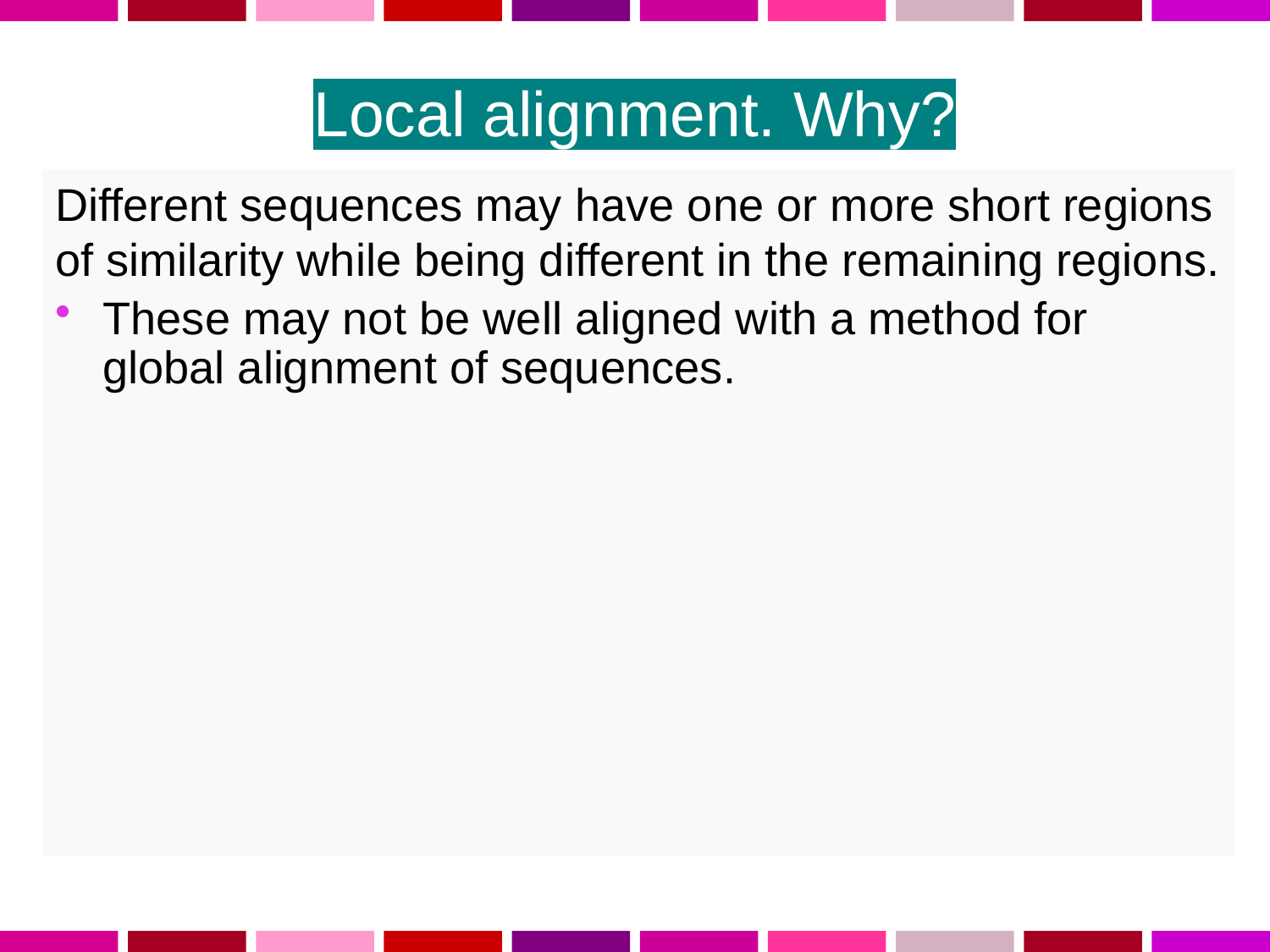

# Local alignment. Why?
Different sequences may have one or more short regions of similarity while being different in the remaining regions.
These may not be well aligned with a method for global alignment of sequences.